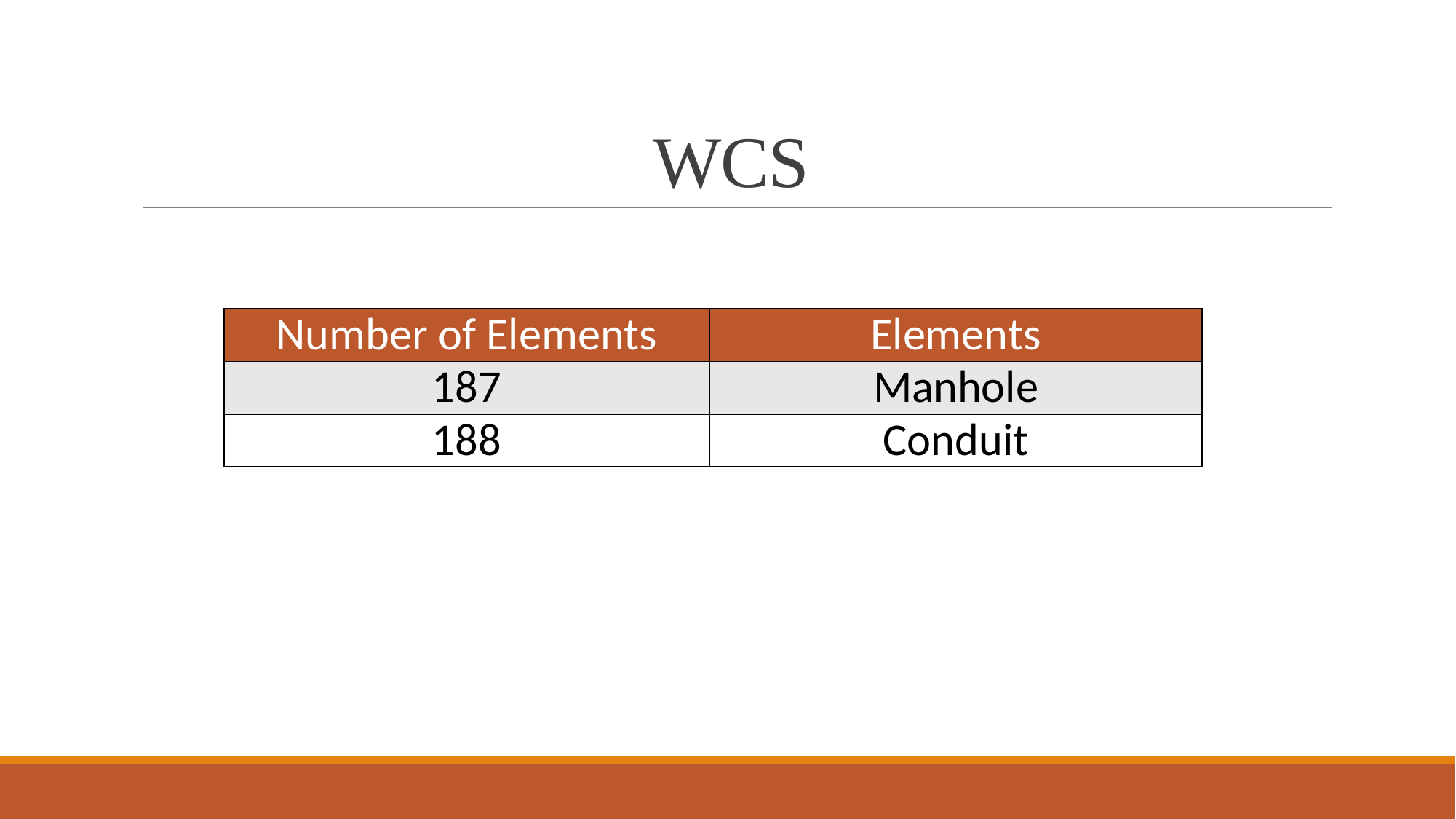

# WCS
| Number of Elements | Elements |
| --- | --- |
| 187 | Manhole |
| 188 | Conduit |